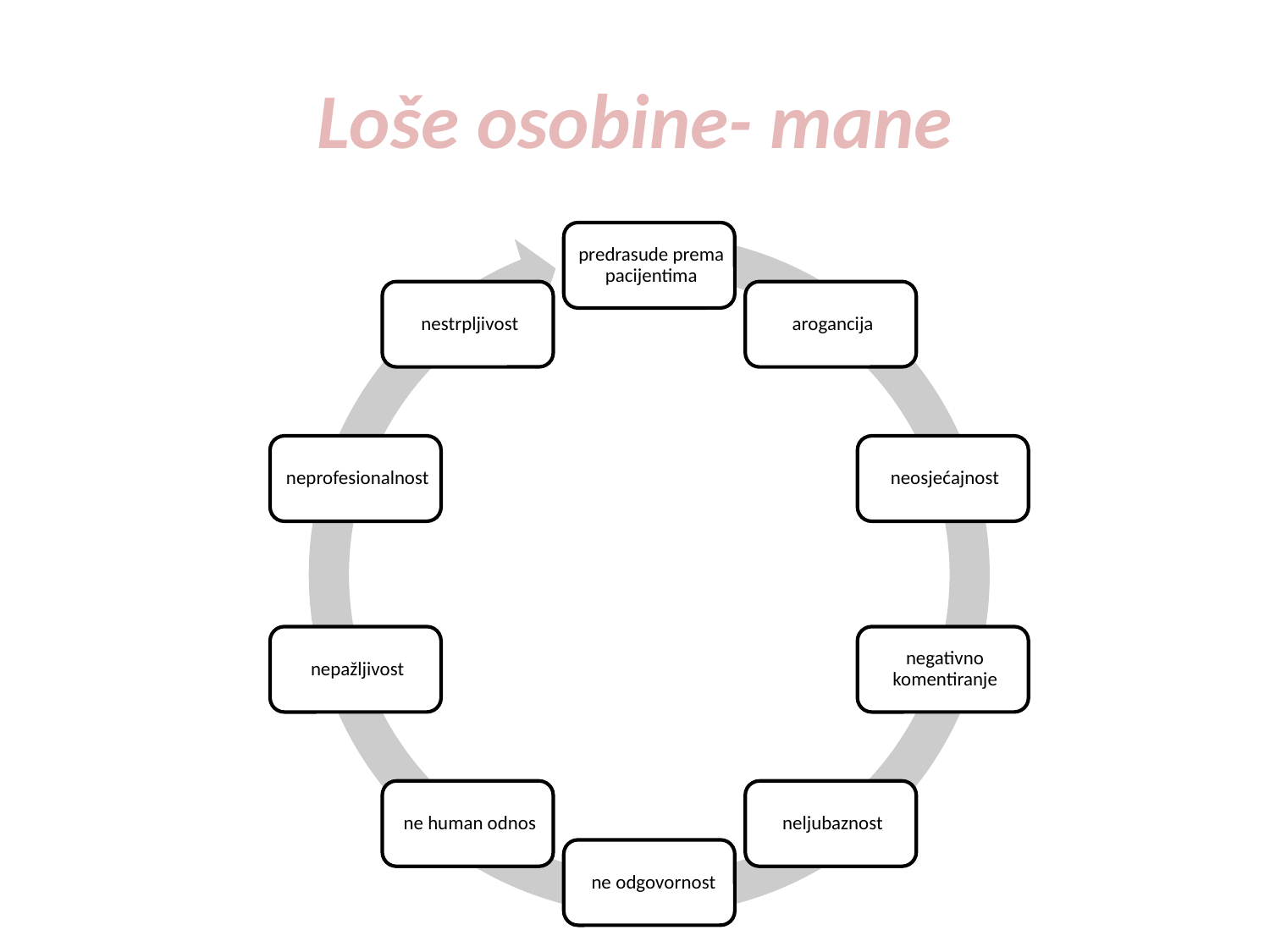

# Loše osobine- mane
predrasude prema pacijentima
arogancija
neosjećajnost
negativno komentiranje
neljubaznost
 ne odgovornost
ne human odnos
nepažljivost
neprofesionalnost
nestrpljivost